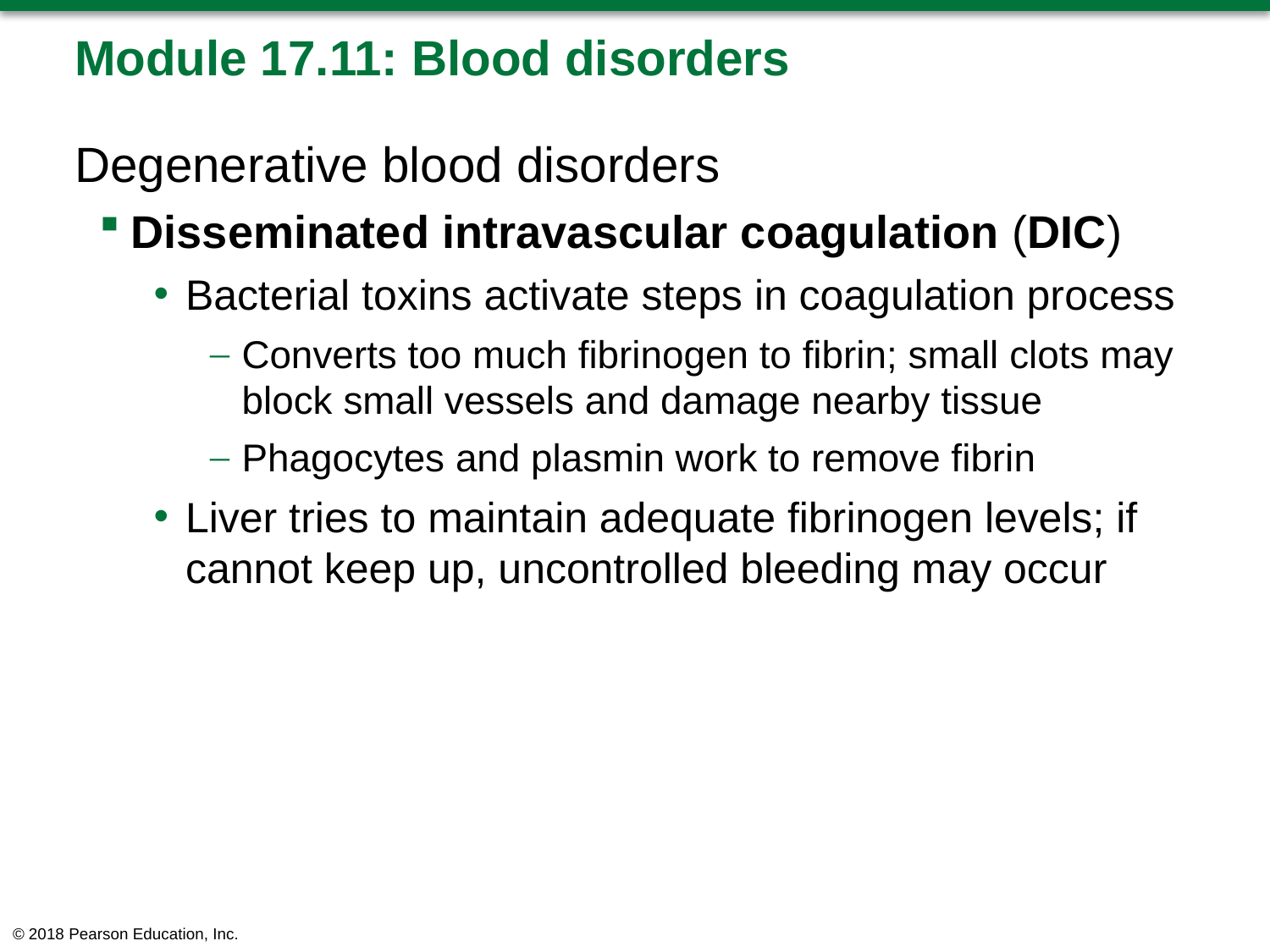

# Module 17.11: Blood disorders
Degenerative blood disorders
Disseminated intravascular coagulation (DIC)
Bacterial toxins activate steps in coagulation process
Converts too much fibrinogen to fibrin; small clots may block small vessels and damage nearby tissue
Phagocytes and plasmin work to remove fibrin
Liver tries to maintain adequate fibrinogen levels; if cannot keep up, uncontrolled bleeding may occur
© 2018 Pearson Education, Inc.